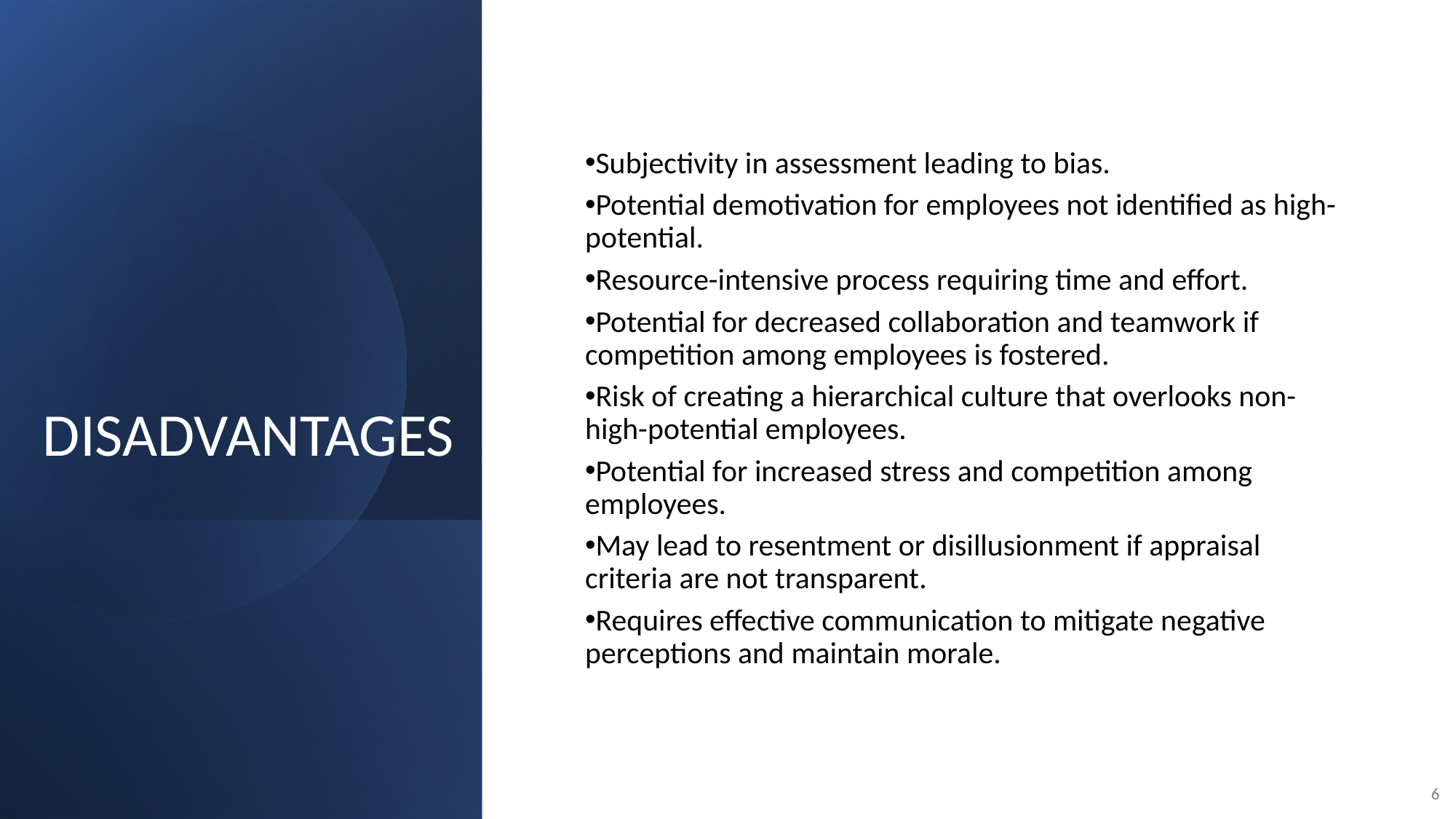

# DISADVANTAGES
Subjectivity in assessment leading to bias.
Potential demotivation for employees not identified as high-potential.
Resource-intensive process requiring time and effort.
Potential for decreased collaboration and teamwork if competition among employees is fostered.
Risk of creating a hierarchical culture that overlooks non-high-potential employees.
Potential for increased stress and competition among employees.
May lead to resentment or disillusionment if appraisal criteria are not transparent.
Requires effective communication to mitigate negative perceptions and maintain morale.

6